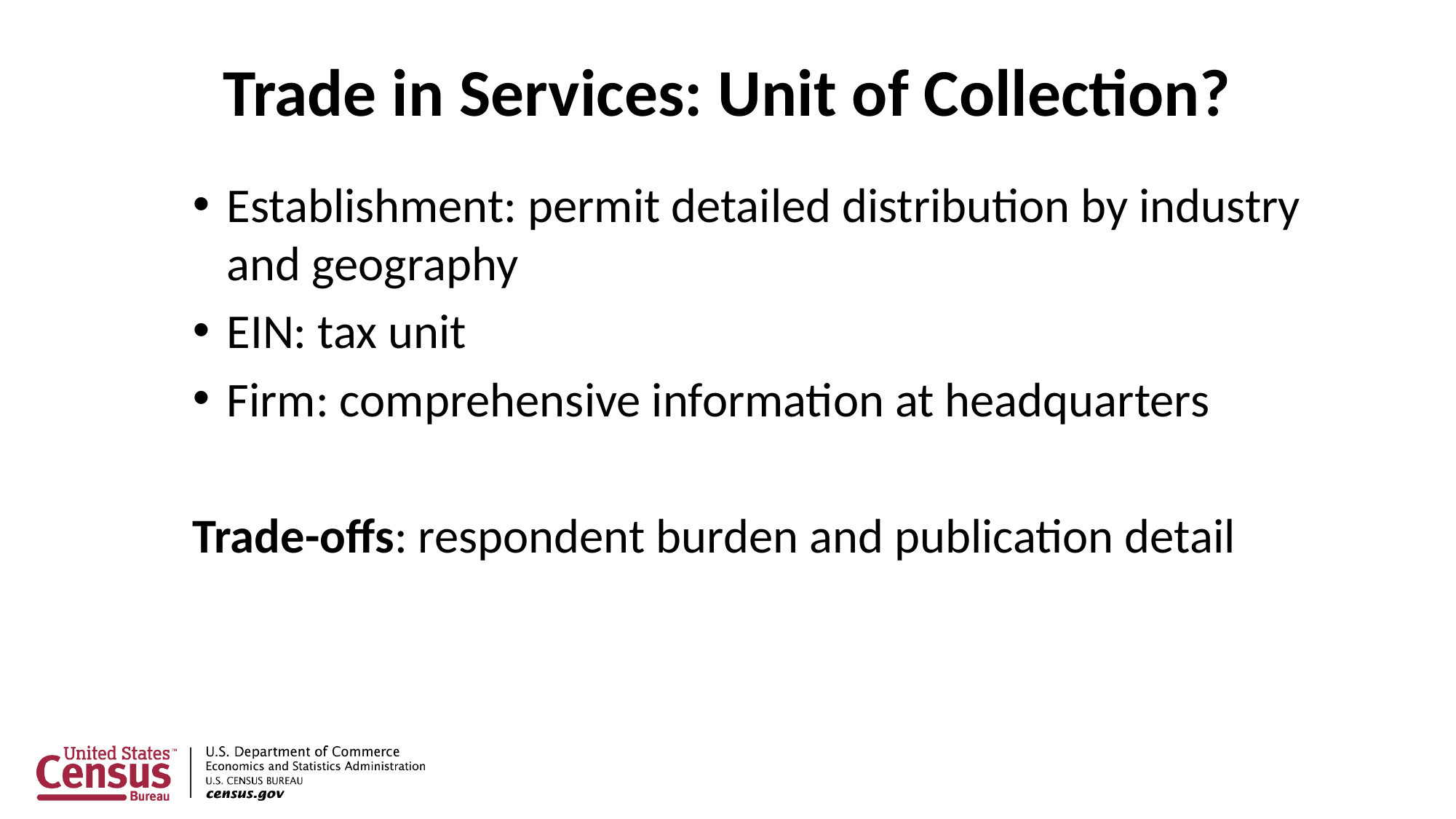

# Trade in Services: Unit of Collection?
Establishment: permit detailed distribution by industry and geography
EIN: tax unit
Firm: comprehensive information at headquarters

Trade-offs: respondent burden and publication detail